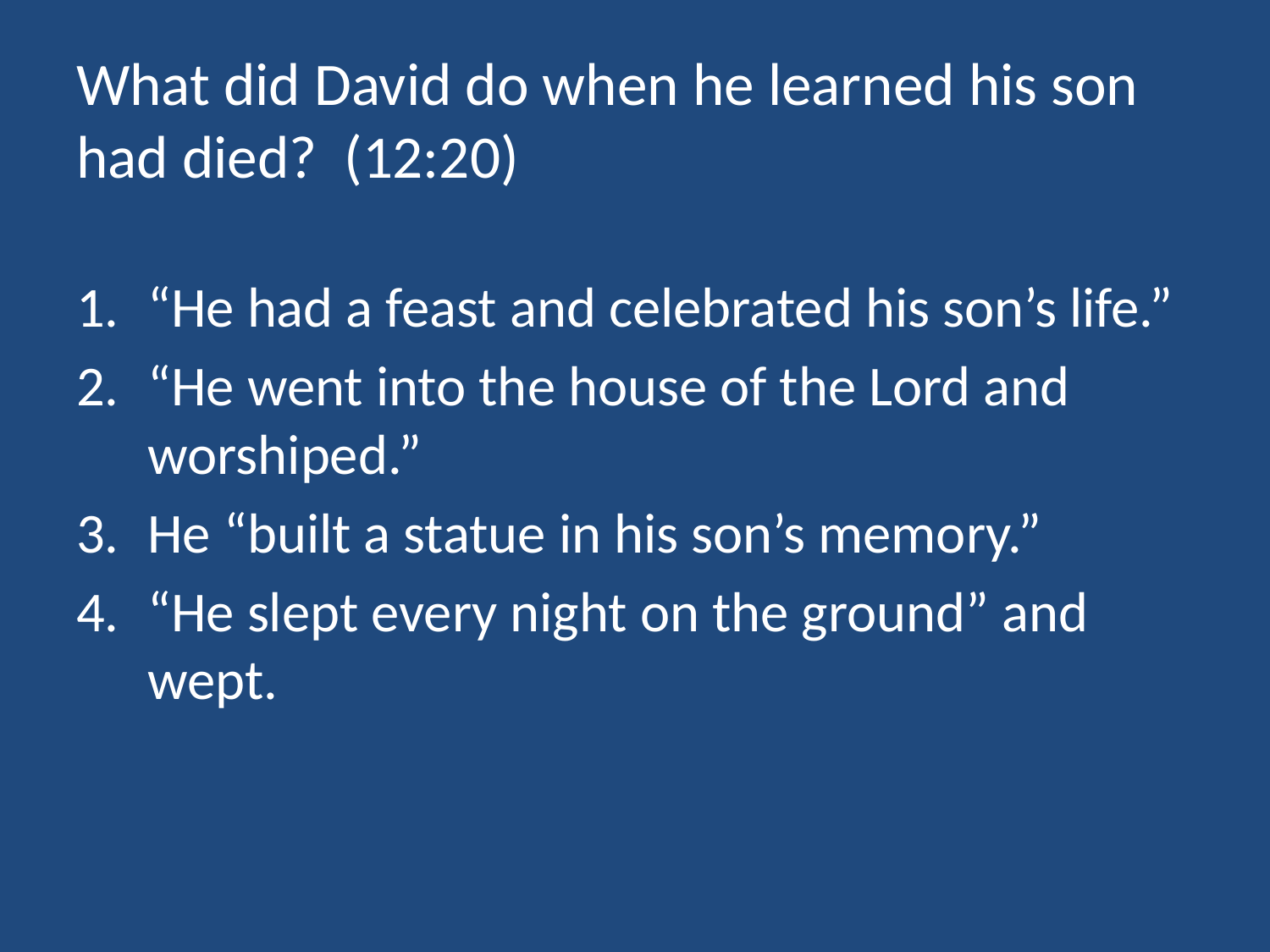

# What did David do when he learned his son had died?  (12:20)
“He had a feast and celebrated his son’s life.”
“He went into the house of the Lord and worshiped.”
He “built a statue in his son’s memory.”
“He slept every night on the ground” and wept.